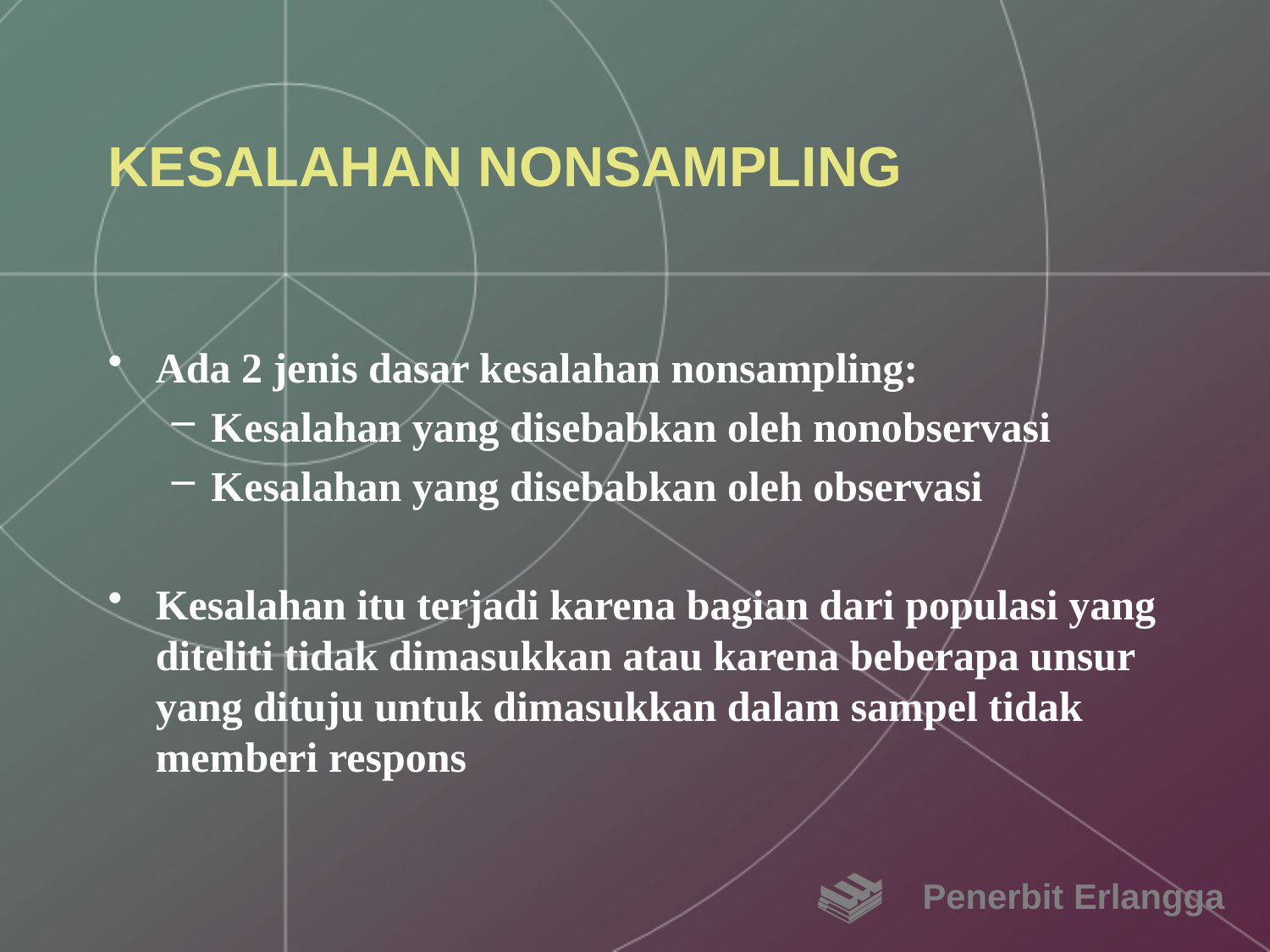

# KESALAHAN NONSAMPLING

Ada 2 jenis dasar kesalahan nonsampling:
Kesalahan yang disebabkan oleh nonobservasi
Kesalahan yang disebabkan oleh observasi

Kesalahan itu terjadi karena bagian dari populasi yang diteliti tidak dimasukkan atau karena beberapa unsur yang dituju untuk dimasukkan dalam sampel tidak memberi respons
Penerbit Erlangga